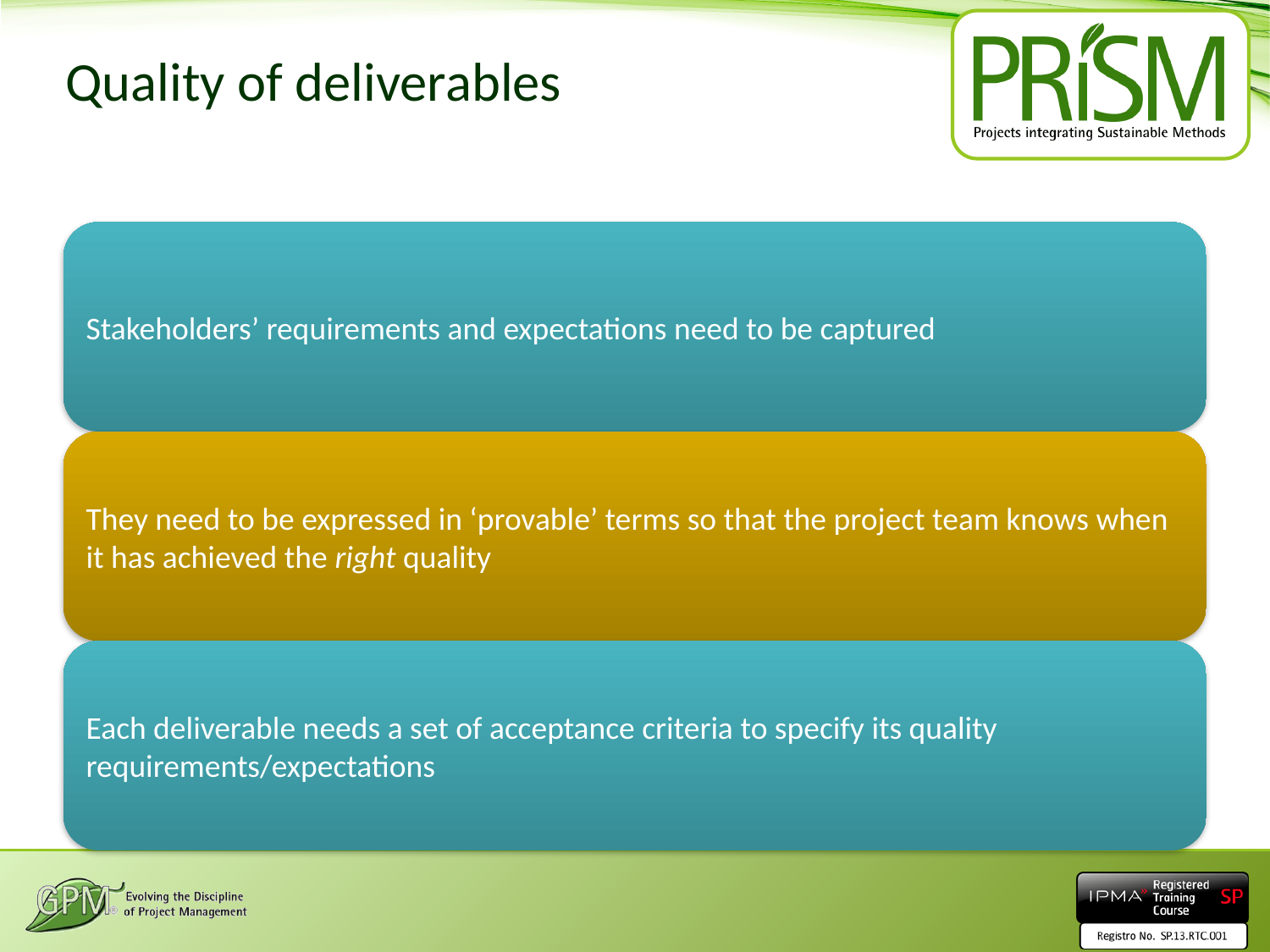

# Quality of deliverables
Stakeholders’ requirements and expectations need to be captured
They need to be expressed in ‘provable’ terms so that the project team knows when it has achieved the right quality
Each deliverable needs a set of acceptance criteria to specify its quality requirements/expectations